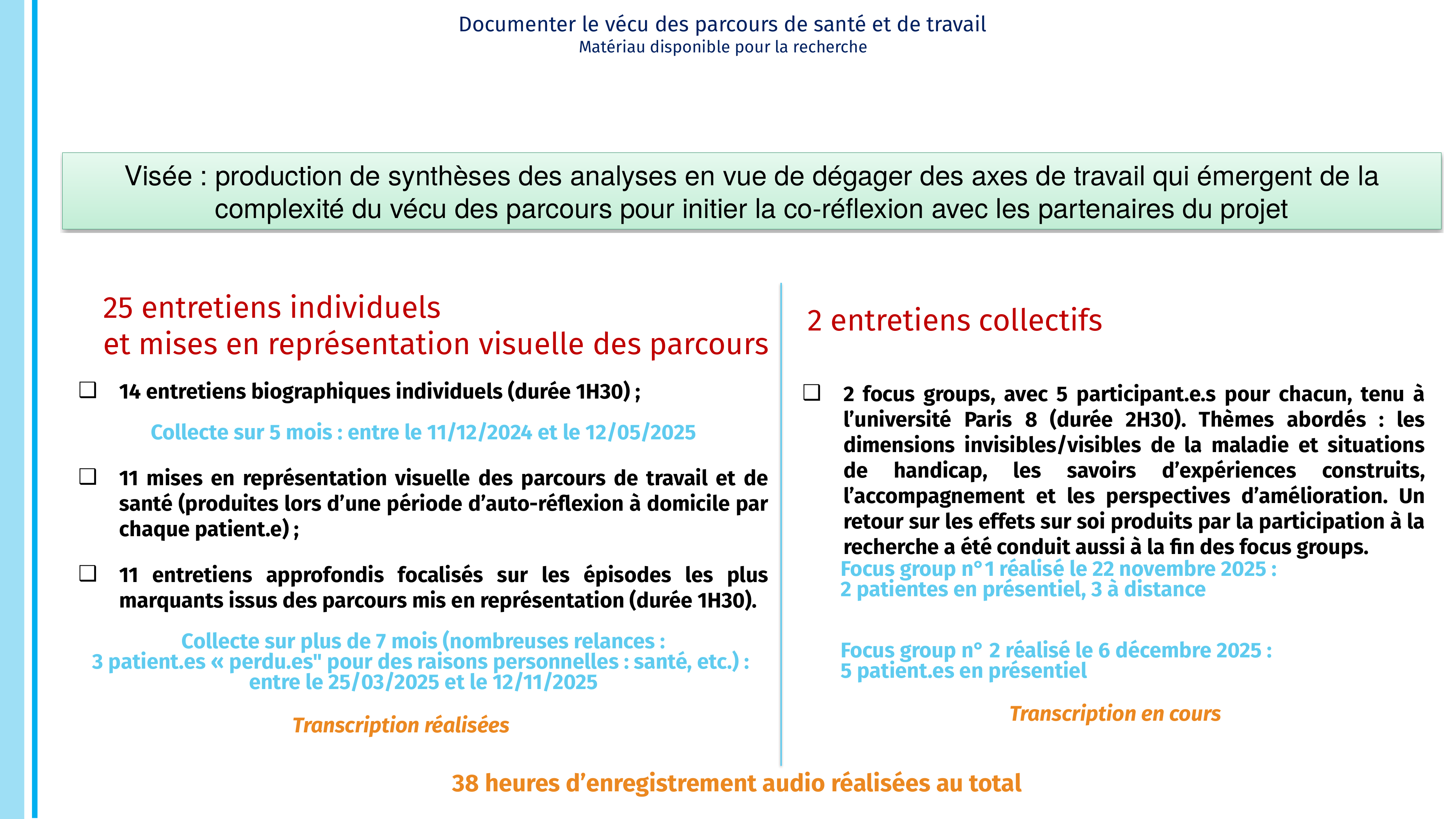

# Documenter le vécu des parcours de santé et de travail
Matériau disponible pour la recherche
Visée : production de synthèses des analyses en vue de dégager des axes de travail qui émergent de la complexité du vécu des parcours pour initier la co-réflexion avec les partenaires du projet
25 entretiens individuels
et mises en représentation visuelle des parcours

2 entretiens collectifs

2 focus groups, avec 5 participant.e.s pour chacun, tenu à l’université Paris 8 (durée 2H30). Thèmes abordés : les dimensions invisibles/visibles de la maladie et situations de handicap, les savoirs d’expériences construits, l’accompagnement et les perspectives d’amélioration. Un retour sur les effets sur soi produits par la participation à la recherche a été conduit aussi à la fin des focus groups.
14 entretiens biographiques individuels (durée 1H30) ;

Collecte sur 5 mois : entre le 11/12/2024 et le 12/05/2025

11 mises en représentation visuelle des parcours de travail et de santé (produites lors d’une période d’auto-réflexion à domicile par chaque patient.e) ;

11 entretiens approfondis focalisés sur les épisodes les plus marquants issus des parcours mis en représentation (durée 1H30).

Collecte sur plus de 7 mois (nombreuses relances :
3 patient.es « perdu.es" pour des raisons personnelles : santé, etc.) :
entre le 25/03/2025 et le 12/11/2025
Focus group n°1 réalisé le 22 novembre 2025 :
2 patientes en présentiel, 3 à distance

Focus group n° 2 réalisé le 6 décembre 2025 :
5 patient.es en présentiel
Transcription en cours
Transcription réalisées
38 heures d’enregistrement audio réalisées au total